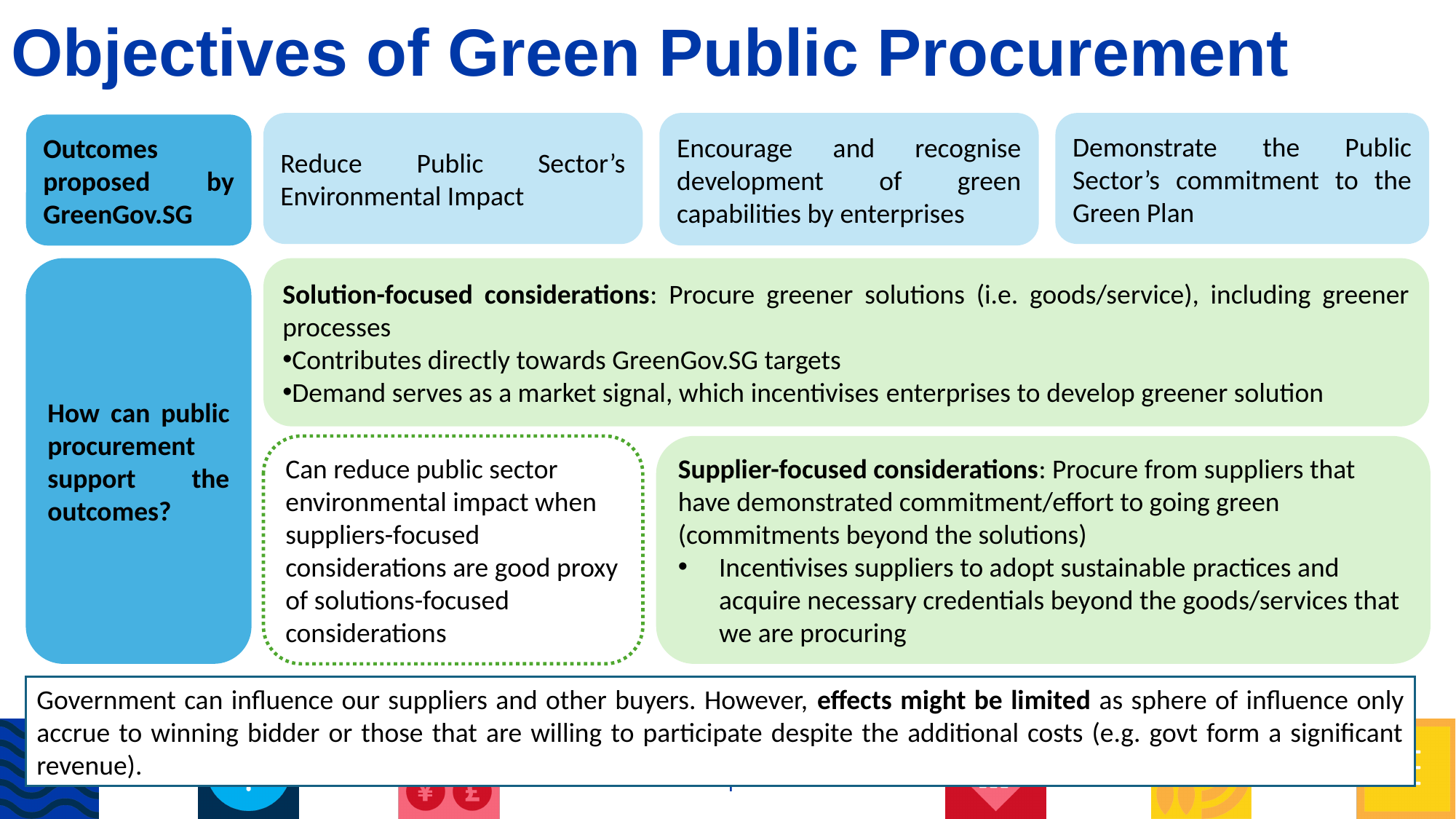

# Objectives of Green Public Procurement
Encourage and recognise development of green capabilities by enterprises
Reduce Public Sector’s Environmental Impact
Demonstrate the Public Sector’s commitment to the Green Plan
Outcomes proposed by GreenGov.SG
How can public procurement support the outcomes?
Solution-focused considerations: Procure greener solutions (i.e. goods/service), including greener processes
Contributes directly towards GreenGov.SG targets​
Demand serves as a market signal, which incentivises enterprises to develop greener solution
Can reduce public sector environmental impact when suppliers-focused considerations are good proxy of solutions-focused considerations
Supplier-focused considerations: Procure from suppliers that have demonstrated commitment/effort to going green (commitments beyond the solutions)
Incentivises suppliers to adopt sustainable practices and acquire necessary credentials beyond the goods/services that we are procuring
Government can influence our suppliers and other buyers. However, effects might be limited as sphere of influence only accrue to winning bidder or those that are willing to participate despite the additional costs (e.g. govt form a significant revenue).
4